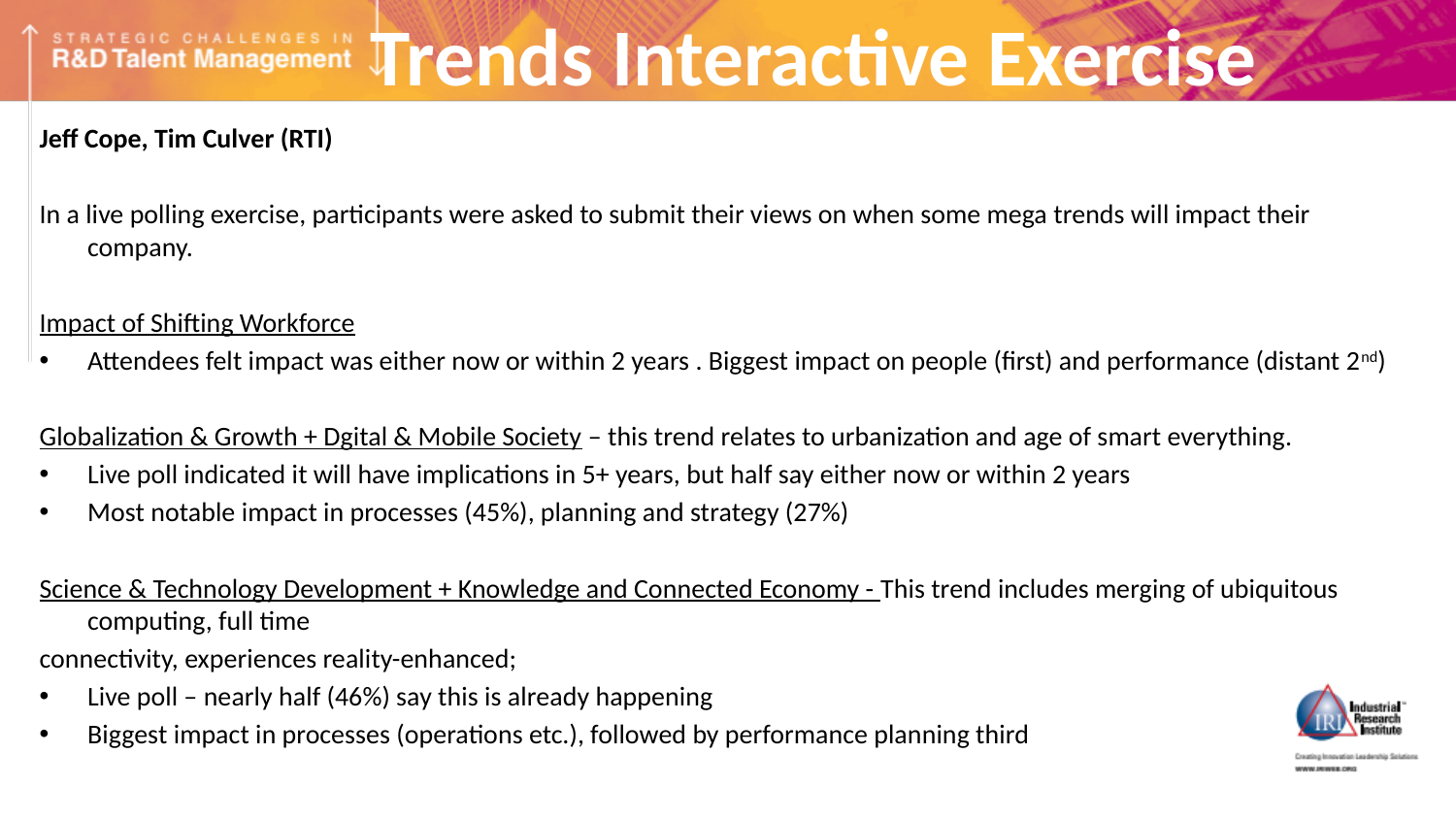

# Trends Interactive Exercise
Jeff Cope, Tim Culver (RTI)

In a live polling exercise, participants were asked to submit their views on when some mega trends will impact their company.

Impact of Shifting Workforce
Attendees felt impact was either now or within 2 years . Biggest impact on people (first) and performance (distant 2nd)

Globalization & Growth + Dgital & Mobile Society – this trend relates to urbanization and age of smart everything.
Live poll indicated it will have implications in 5+ years, but half say either now or within 2 years
Most notable impact in processes (45%), planning and strategy (27%)

Science & Technology Development + Knowledge and Connected Economy - This trend includes merging of ubiquitous computing, full time
connectivity, experiences reality-enhanced;
Live poll – nearly half (46%) say this is already happening
Biggest impact in processes (operations etc.), followed by performance planning third